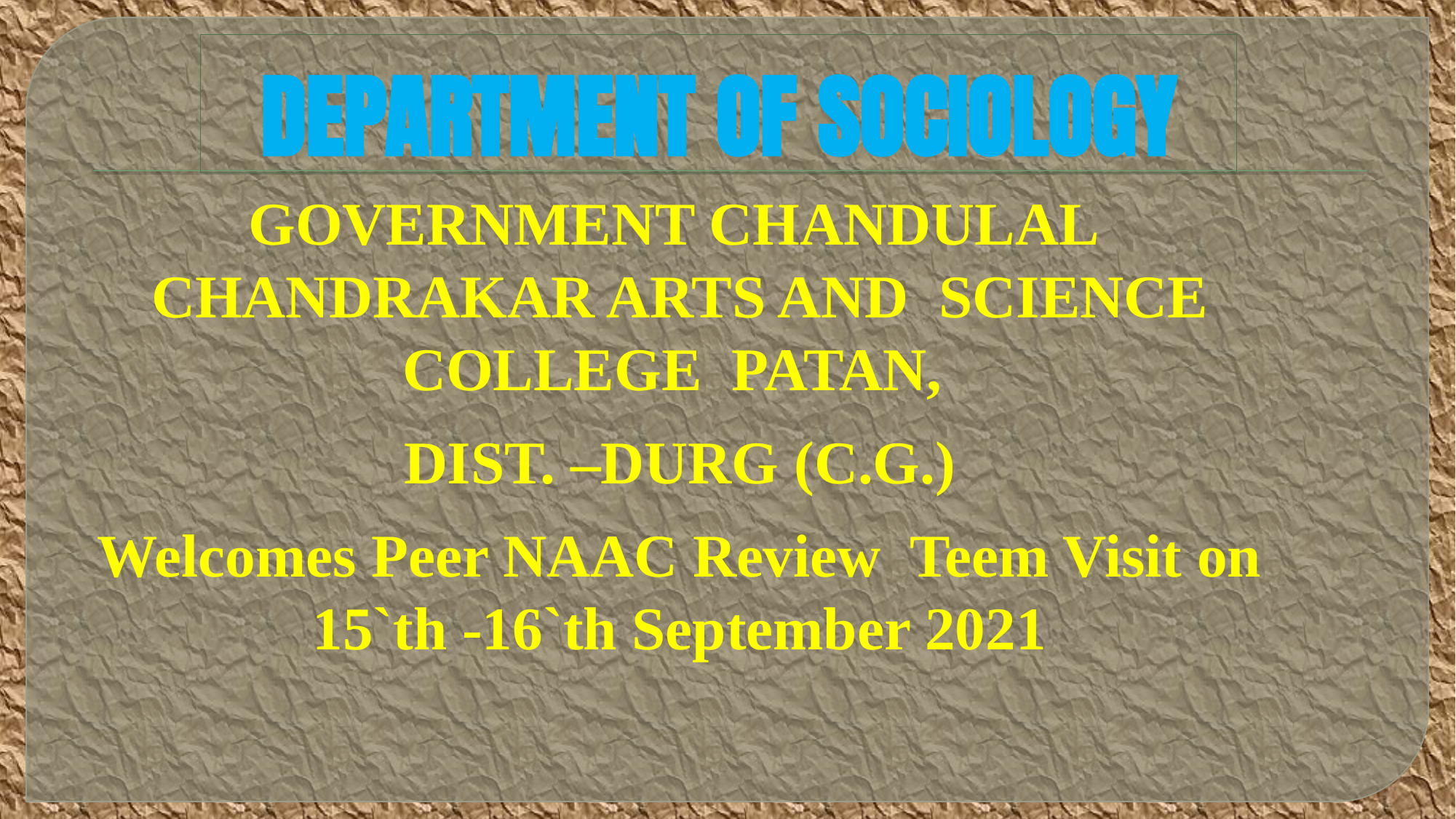

# DEPARTMENT OF SOCIOLOGY
GOVERNMENT CHANDULAL  CHANDRAKAR ARTS AND  SCIENCE COLLEGE  PATAN,
DIST. –DURG (C.G.)
Welcomes Peer NAAC Review  Teem Visit on 15`th -16`th September 2021